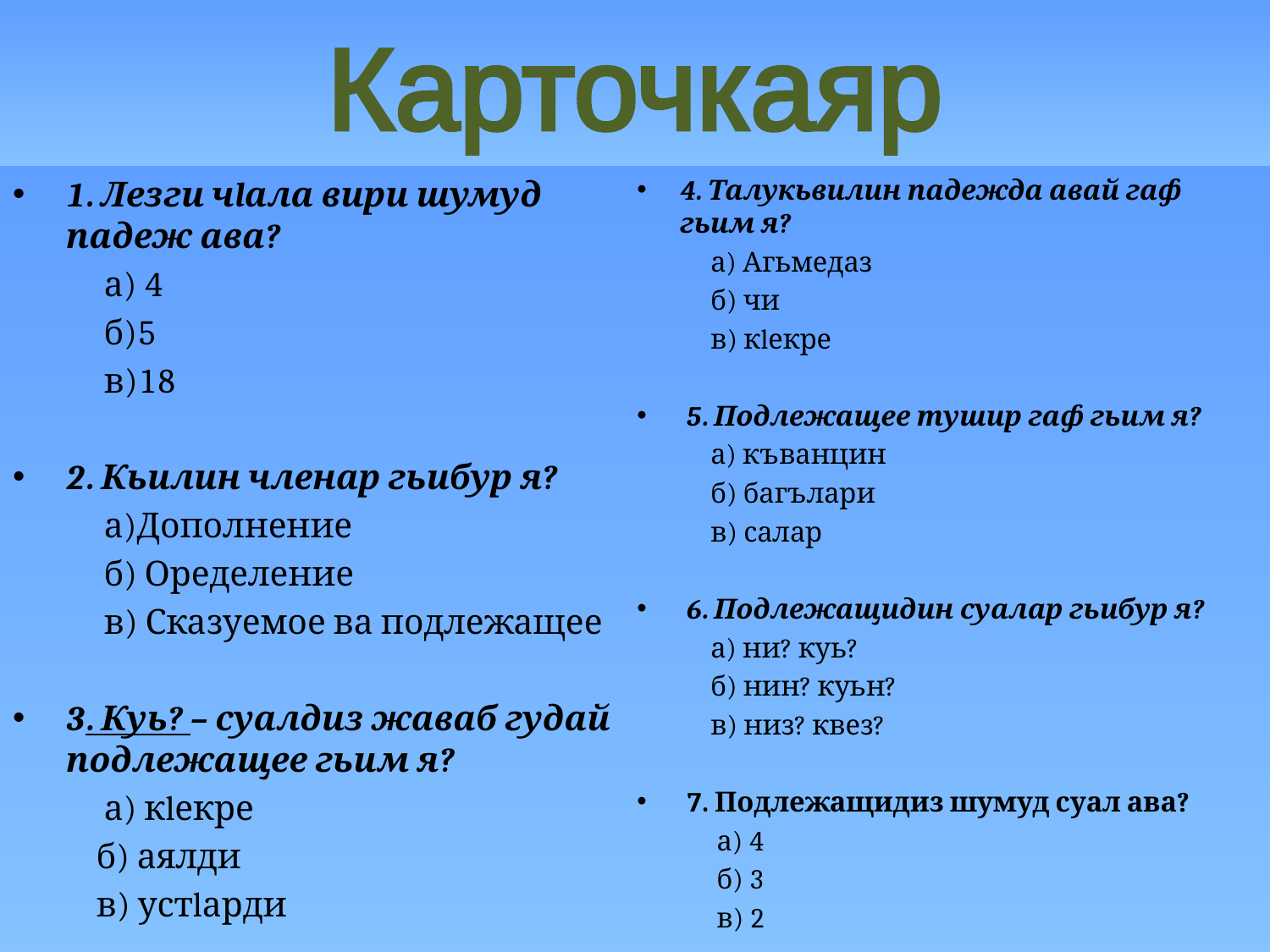

# Карточкаяр
1. Лезги чlала вири шумуд падеж ава?
            а) 4
            б)5
            в)18

2. Кьилин членар гьибур я?
            а)Дополнение
            б) Оределение
            в) Сказуемое ва подлежащее

3. Куь? – суалдиз жаваб гудай подлежащее гьим я?
            а) кlекре
           б) аялди
           в) устlарди

4. Талукьвилин падежда авай гаф гьим я?
            а) Агьмедаз
            б) чи
            в) кlекре

 5. Подлежащее тушир гаф гьим я?
            а) къванцин
            б) багълари
            в) салар

 6. Подлежащидин суалар гьибур я?
            а) ни? куь?
            б) нин? куьн?
            в) низ? квез?

 7. Подлежащидиз шумуд суал ава?
             а) 4
             б) 3
             в) 2